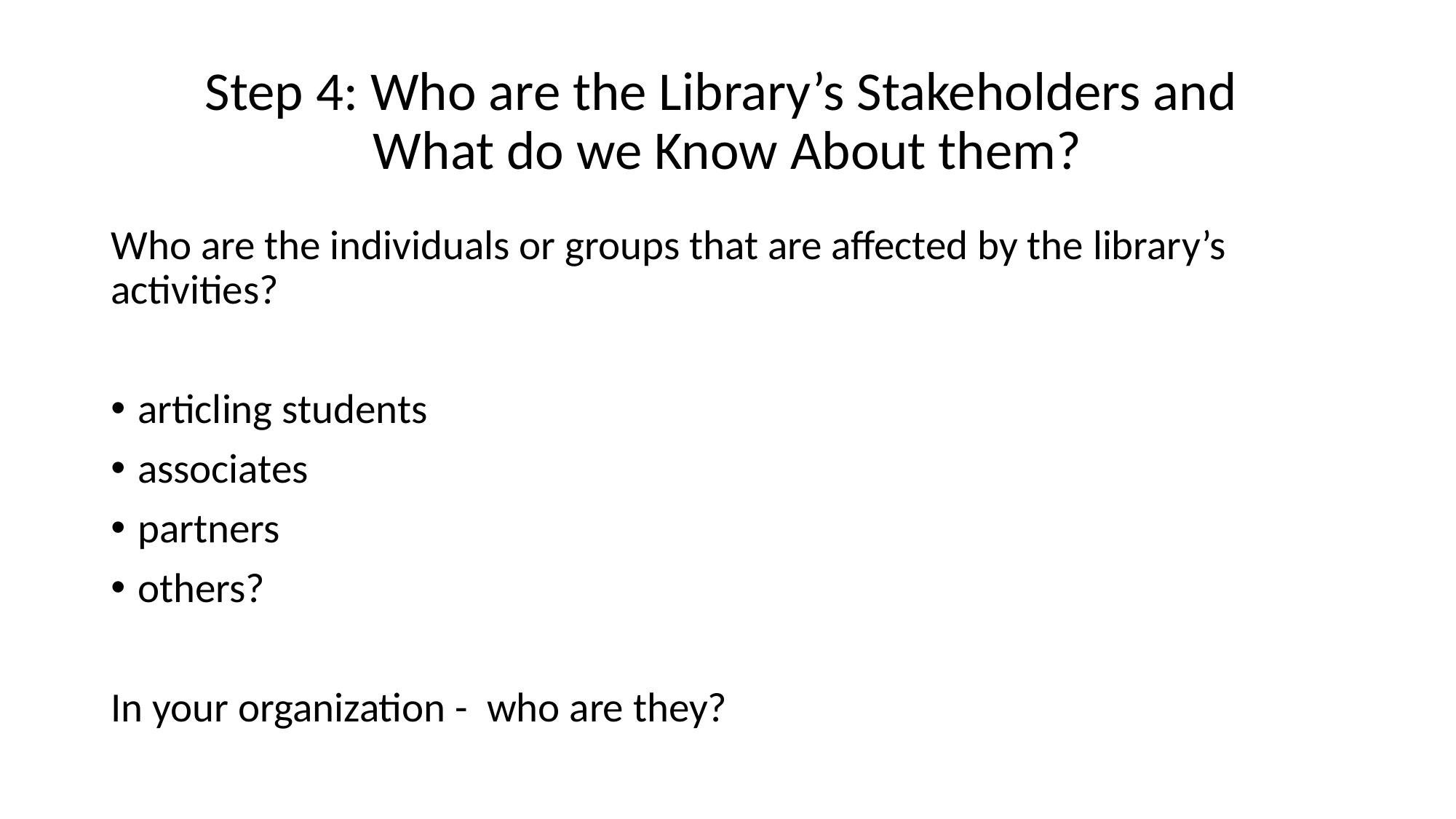

# Step 4: Who are the Library’s Stakeholders and What do we Know About them?
Who are the individuals or groups that are affected by the library’s activities?

articling students
associates
partners
others?

In your organization -  who are they?